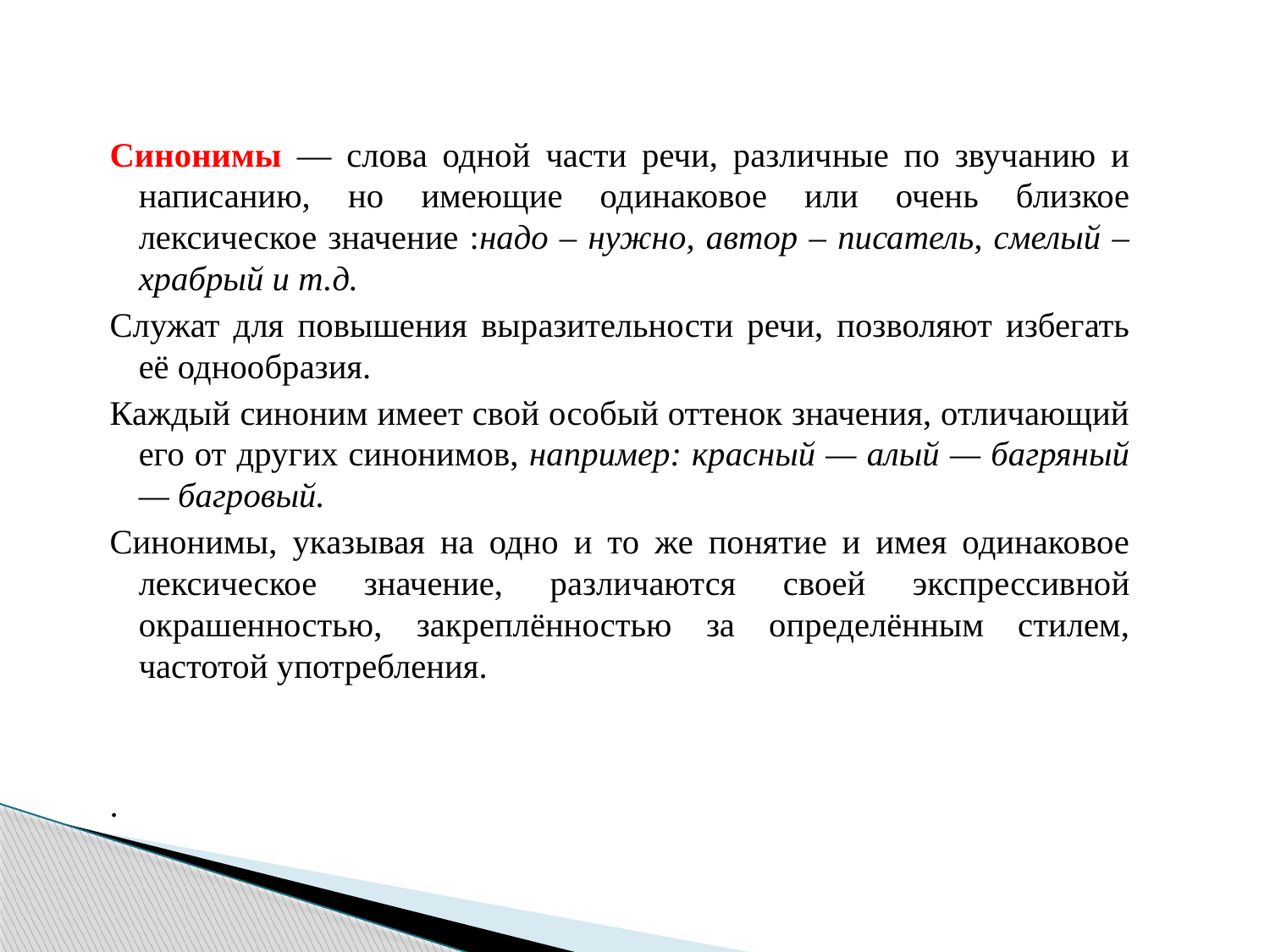

Синонимы — слова одной части речи, различные по звучанию и написанию, но имеющие одинаковое или очень близкое лексическое значение :надо – нужно, автор – писатель, смелый – храбрый и т.д.
Служат для повышения выразительности речи, позволяют избегать её однообразия.
Каждый синоним имеет свой особый оттенок значения, отличающий его от других синонимов, например: красный — алый — багряный — багровый.
Синонимы, указывая на одно и то же понятие и имея одинаковое лексическое значение, различаются своей экспрессивной окрашенностью, закреплённостью за определённым стилем, частотой употребления.

.